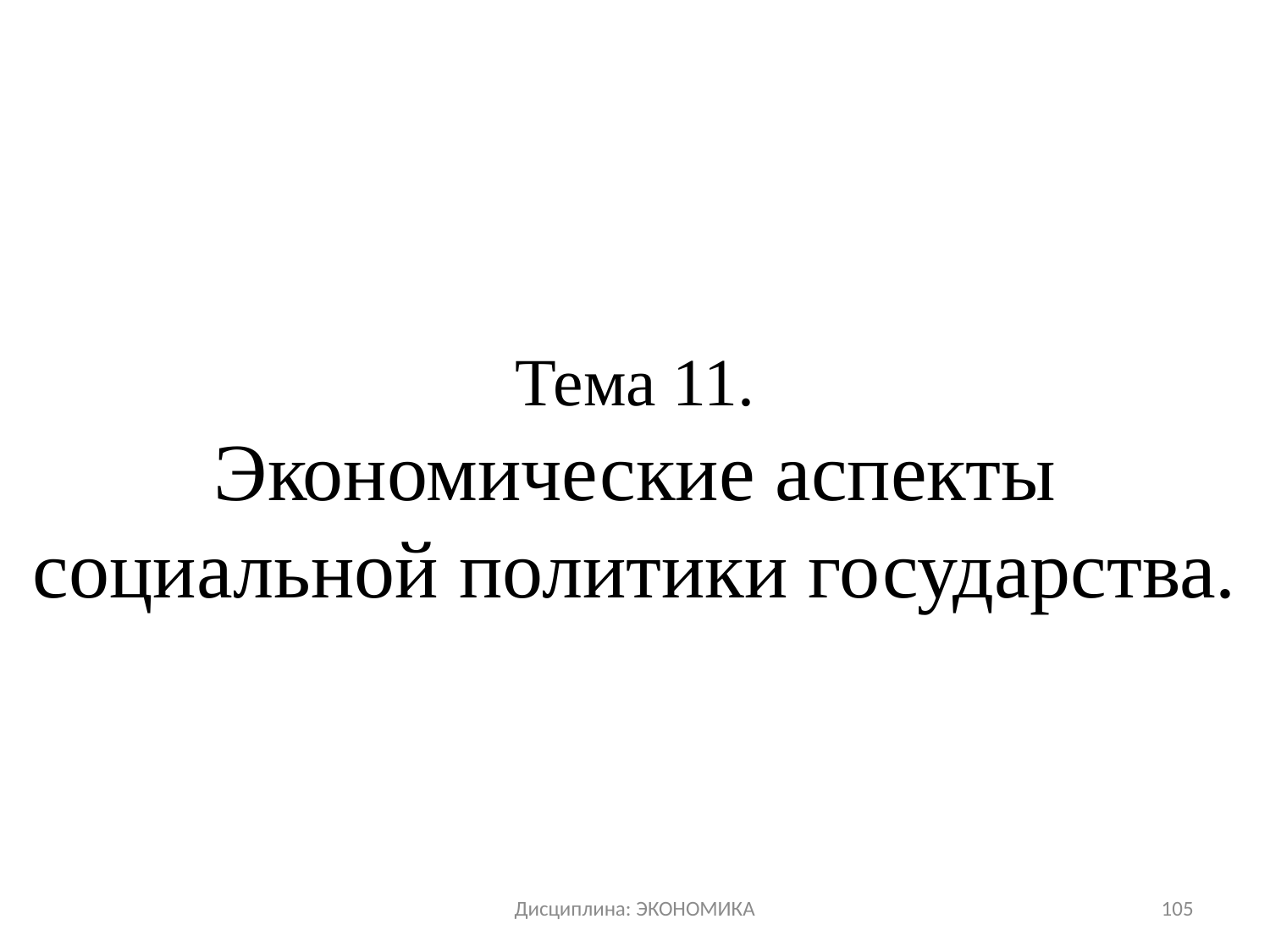

# Тема 11. Экономические аспекты социальной политики государства.
Дисциплина: ЭКОНОМИКА
105